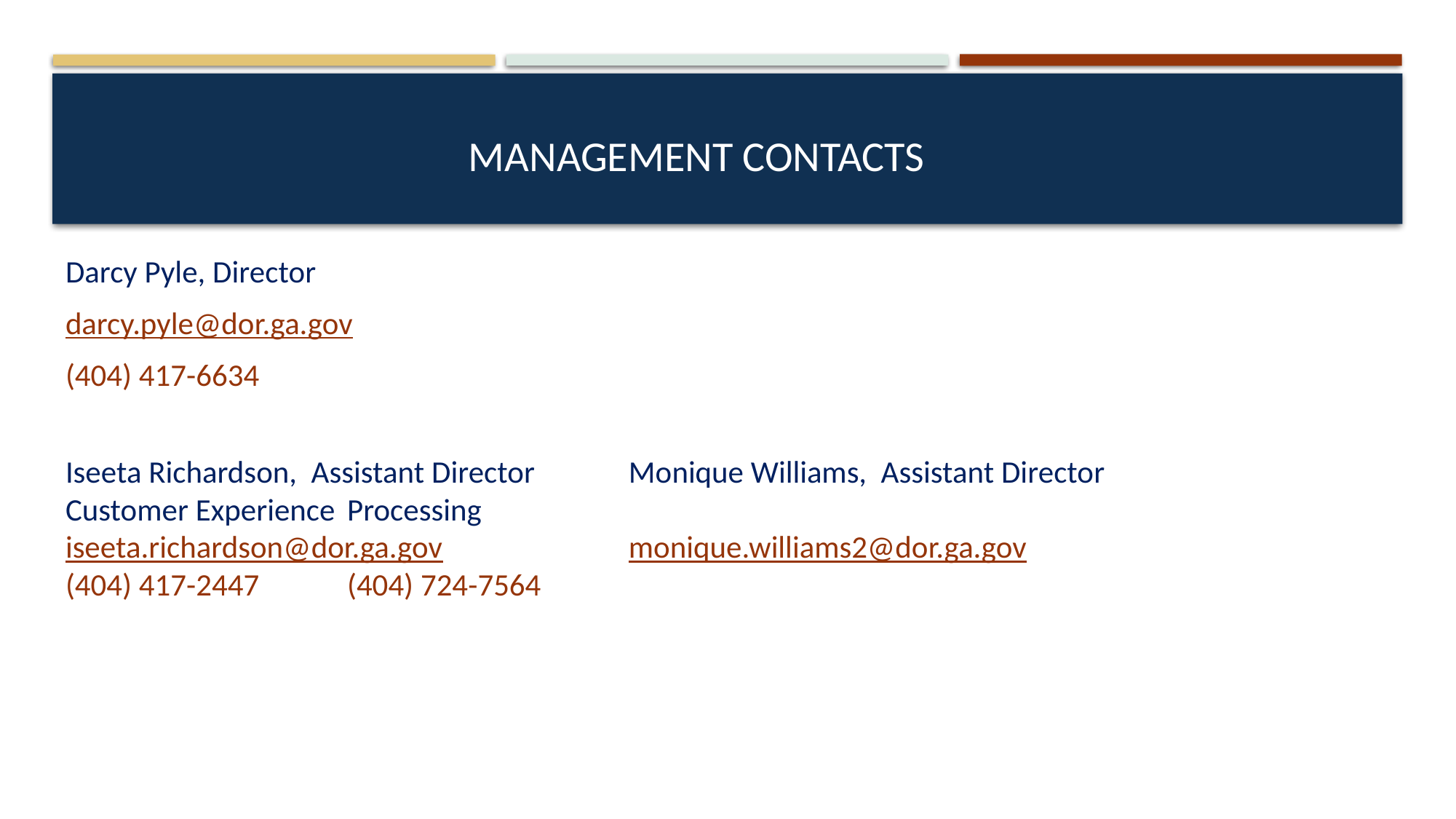

# Management Contacts
Darcy Pyle, Director
darcy.pyle@dor.ga.gov
(404) 417-6634

Iseeta Richardson,  Assistant Director				Monique Williams,  Assistant Director
Customer Experience									Processing
iseeta.richardson@dor.ga.gov						monique.williams2@dor.ga.gov
(404) 417-2447										(404) 724-7564